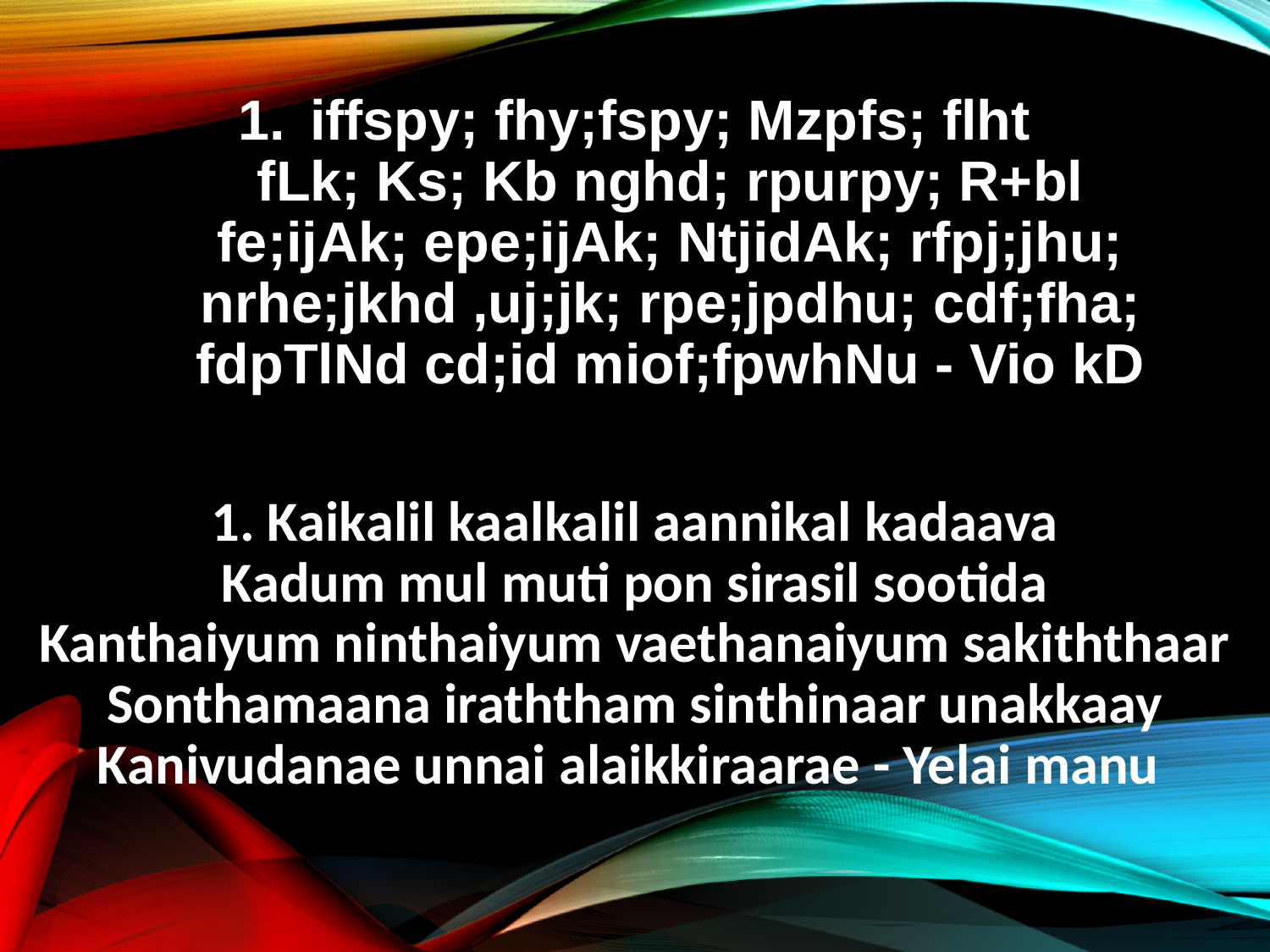

iffspy; fhy;fspy; Mzpfs; flht
fLk; Ks; Kb nghd; rpurpy; R+bl
fe;ijAk; epe;ijAk; NtjidAk; rfpj;jhu;
nrhe;jkhd ,uj;jk; rpe;jpdhu; cdf;fha;
fdpTlNd cd;id miof;fpwhNu - Vio kD

1. Kaikalil kaalkalil aannikal kadaava
Kadum mul muti pon sirasil sootida
Kanthaiyum ninthaiyum vaethanaiyum sakiththaar
Sonthamaana iraththam sinthinaar unakkaay
Kanivudanae unnai alaikkiraarae - Yelai manu